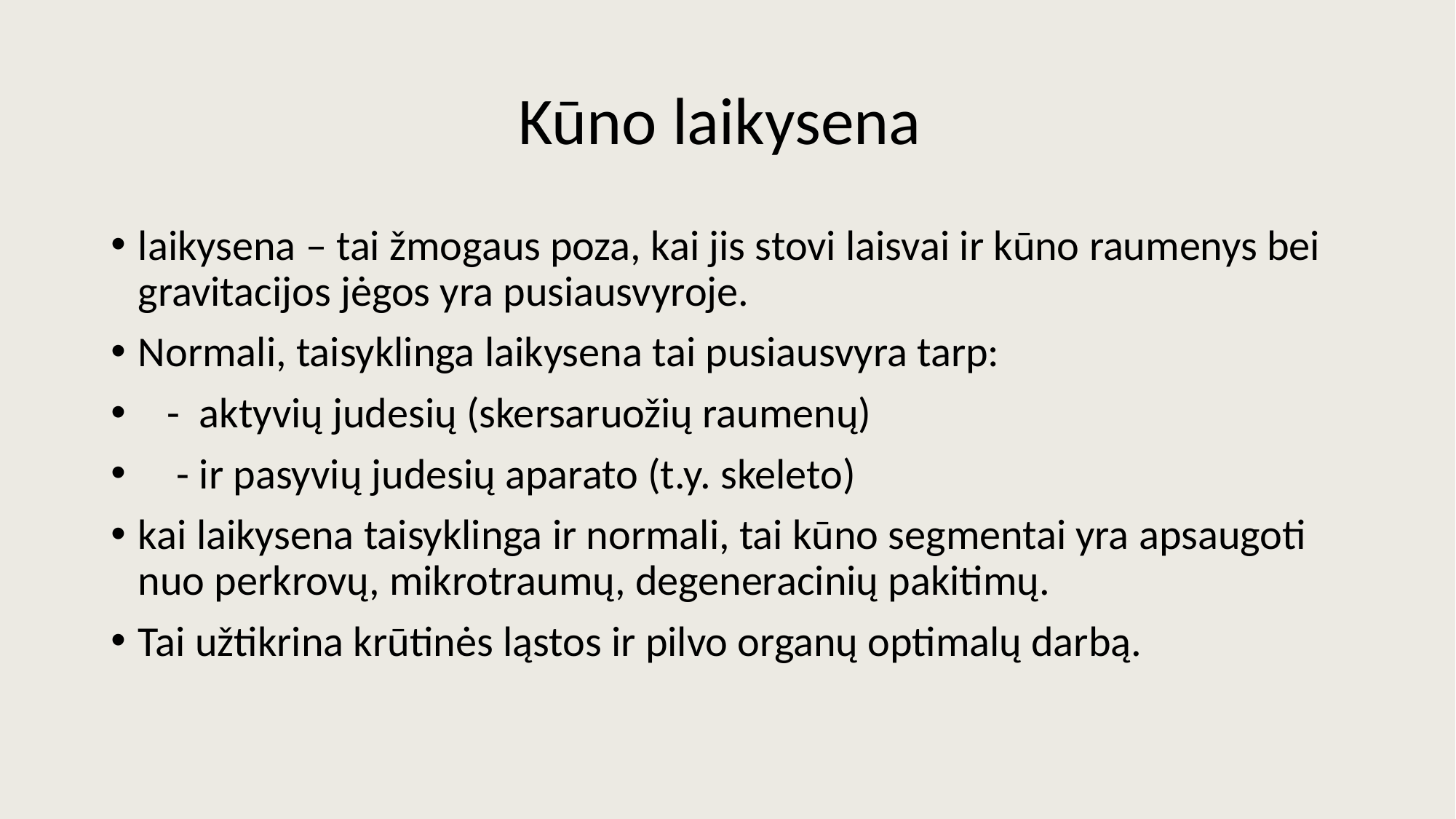

# Kūno laikysena

laikysena – tai žmogaus poza, kai jis stovi laisvai ir kūno raumenys bei gravitacijos jėgos yra pusiausvyroje.
Normali, taisyklinga laikysena tai pusiausvyra tarp:
   -  aktyvių judesių (skersaruožių raumenų)
    - ir pasyvių judesių aparato (t.y. skeleto)
kai laikysena taisyklinga ir normali, tai kūno segmentai yra apsaugoti nuo perkrovų, mikrotraumų, degeneracinių pakitimų.
Tai užtikrina krūtinės ląstos ir pilvo organų optimalų darbą.